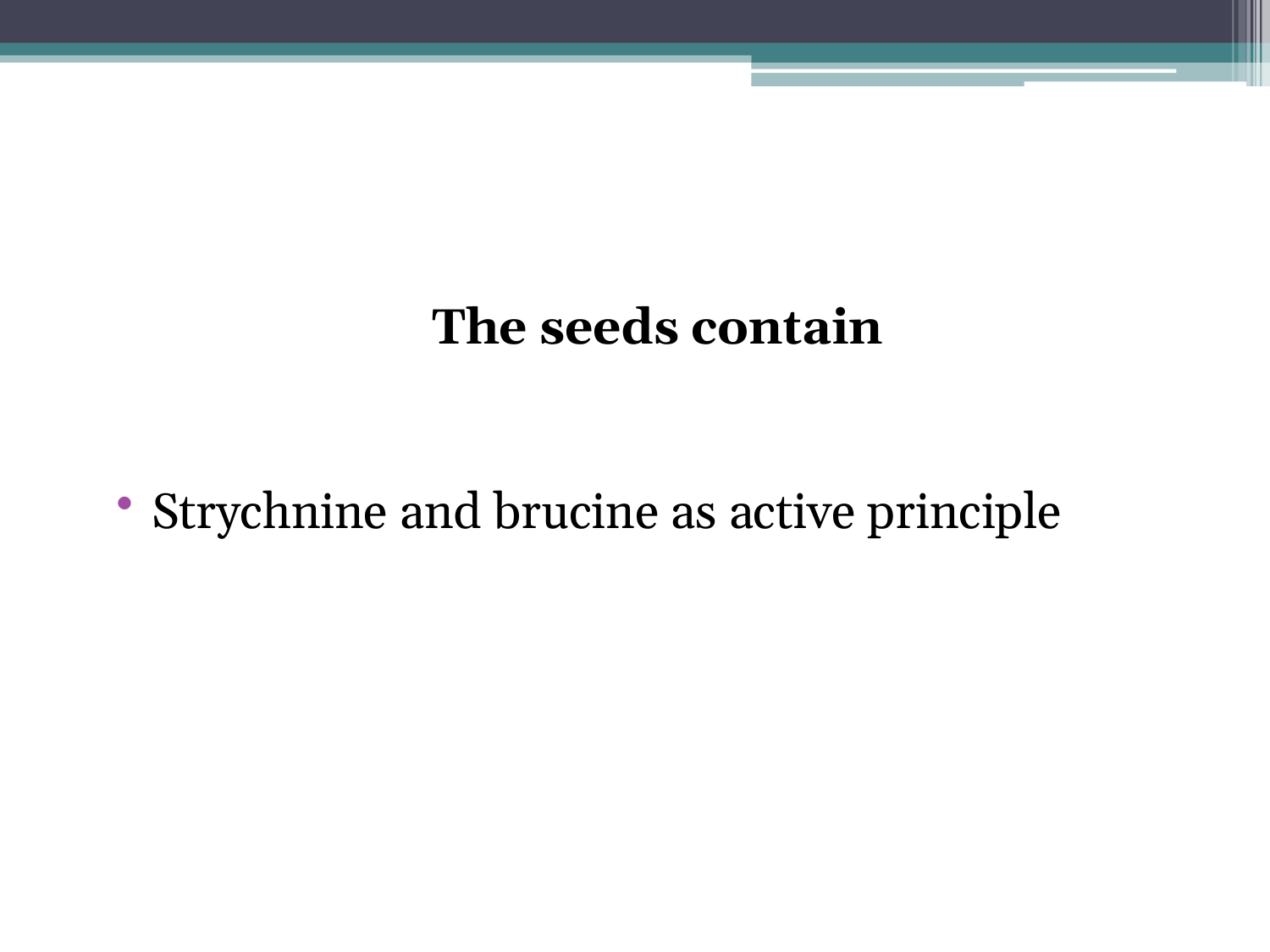

# The seeds contain
Strychnine and brucine as active principle